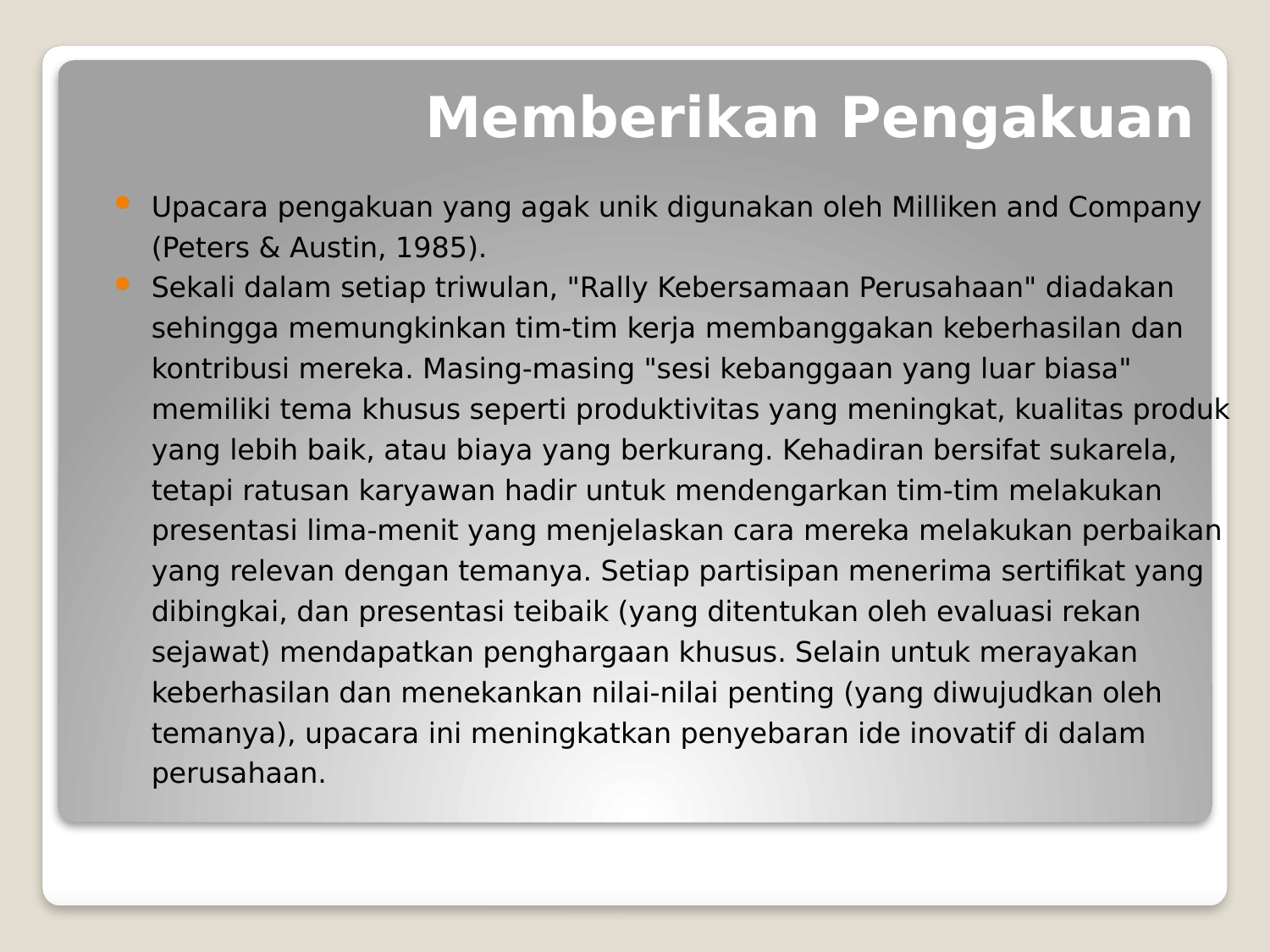

# Memberikan Pengakuan
Upacara pengakuan yang agak unik digunakan oleh Milliken and Company (Peters & Austin, 1985).
Sekali dalam setiap triwulan, "Rally Kebersamaan Perusahaan" diadakan sehingga memungkinkan tim-tim kerja membanggakan keberhasilan dan kontribusi mereka. Masing-masing "sesi kebanggaan yang luar biasa" memiliki tema khusus seperti produktivitas yang meningkat, kualitas produk yang lebih baik, atau biaya yang berkurang. Kehadiran bersifat sukarela, tetapi ratusan karyawan hadir untuk mendengarkan tim-tim melakukan presentasi lima-menit yang menjelaskan cara mereka melakukan perbaikan yang relevan dengan temanya. Setiap partisipan menerima sertifikat yang dibingkai, dan presentasi teibaik (yang ditentukan oleh evaluasi rekan sejawat) mendapatkan penghargaan khusus. Selain untuk merayakan keberhasilan dan menekankan nilai-nilai penting (yang diwujudkan oleh temanya), upacara ini meningkatkan penyebaran ide inovatif di dalam perusahaan.